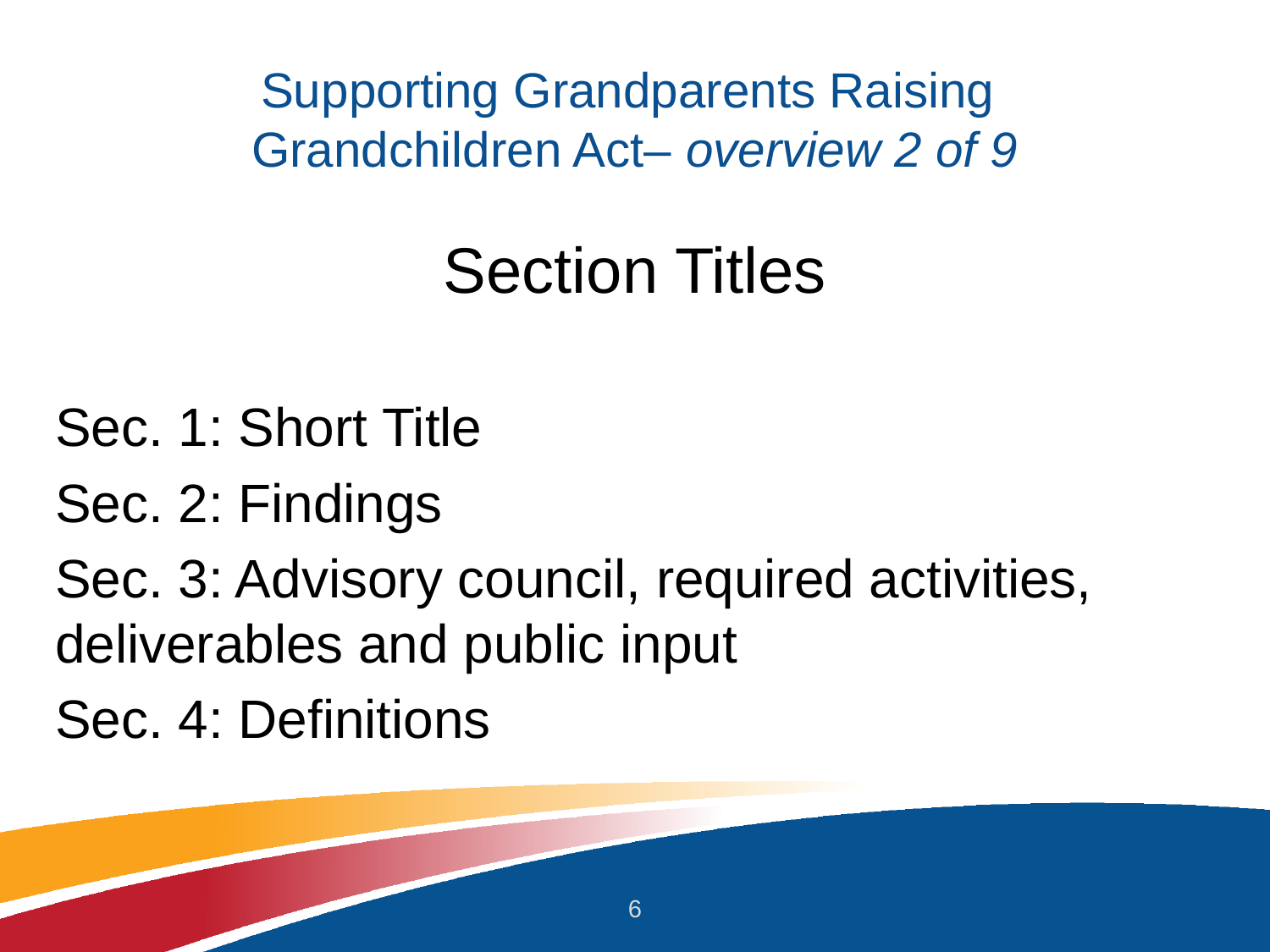

# Supporting Grandparents Raising Grandchildren Act– overview 2 of 9
Section Titles

Sec. 1: Short Title
Sec. 2: Findings
Sec. 3: Advisory council, required activities, deliverables and public input
Sec. 4: Definitions

6